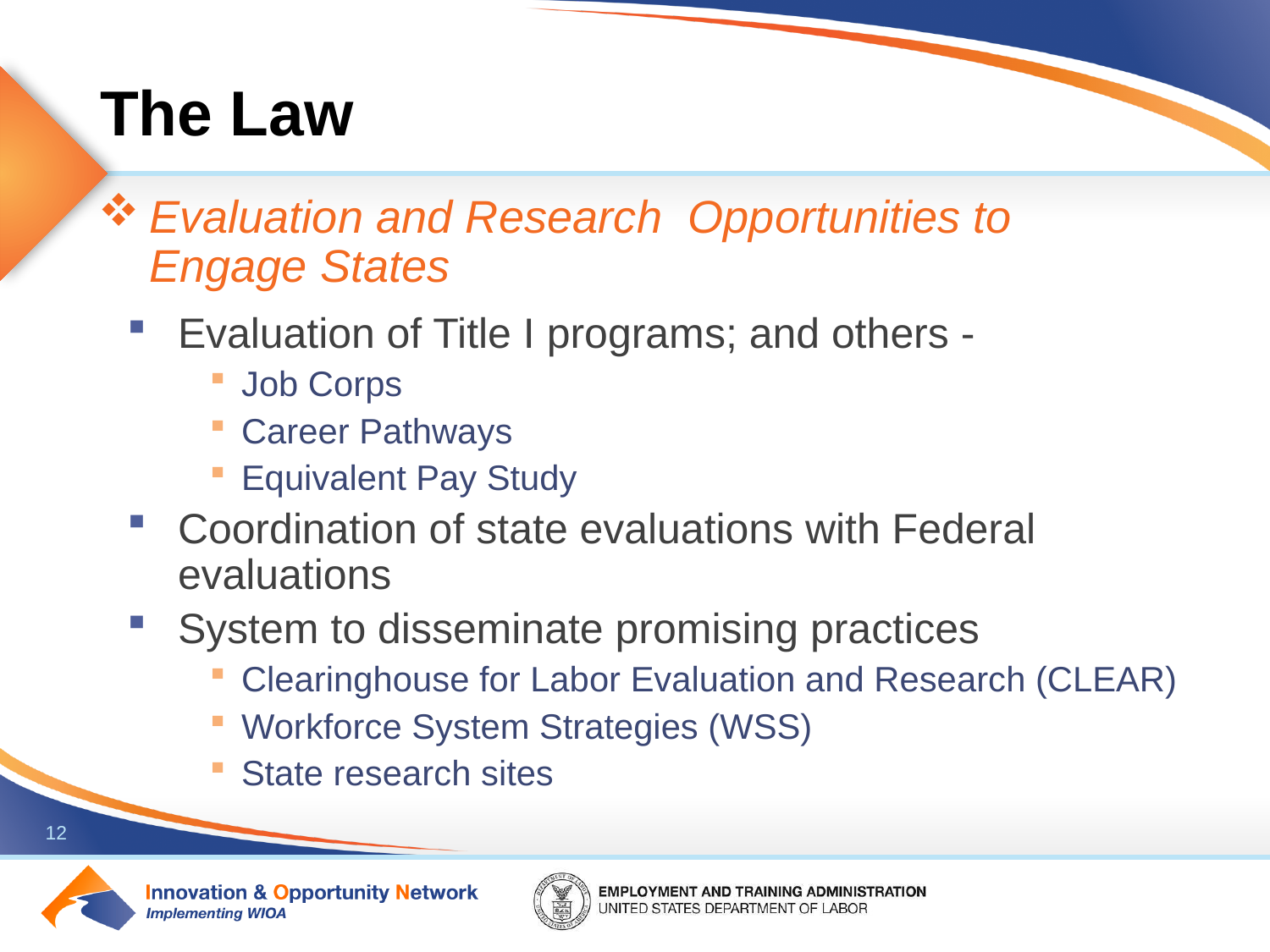

# The Law
Evaluation and Research  Opportunities to Engage States
Evaluation of Title I programs; and others -
Job Corps
Career Pathways
Equivalent Pay Study
Coordination of state evaluations with Federal evaluations
System to disseminate promising practices
Clearinghouse for Labor Evaluation and Research (CLEAR)
Workforce System Strategies (WSS)
State research sites